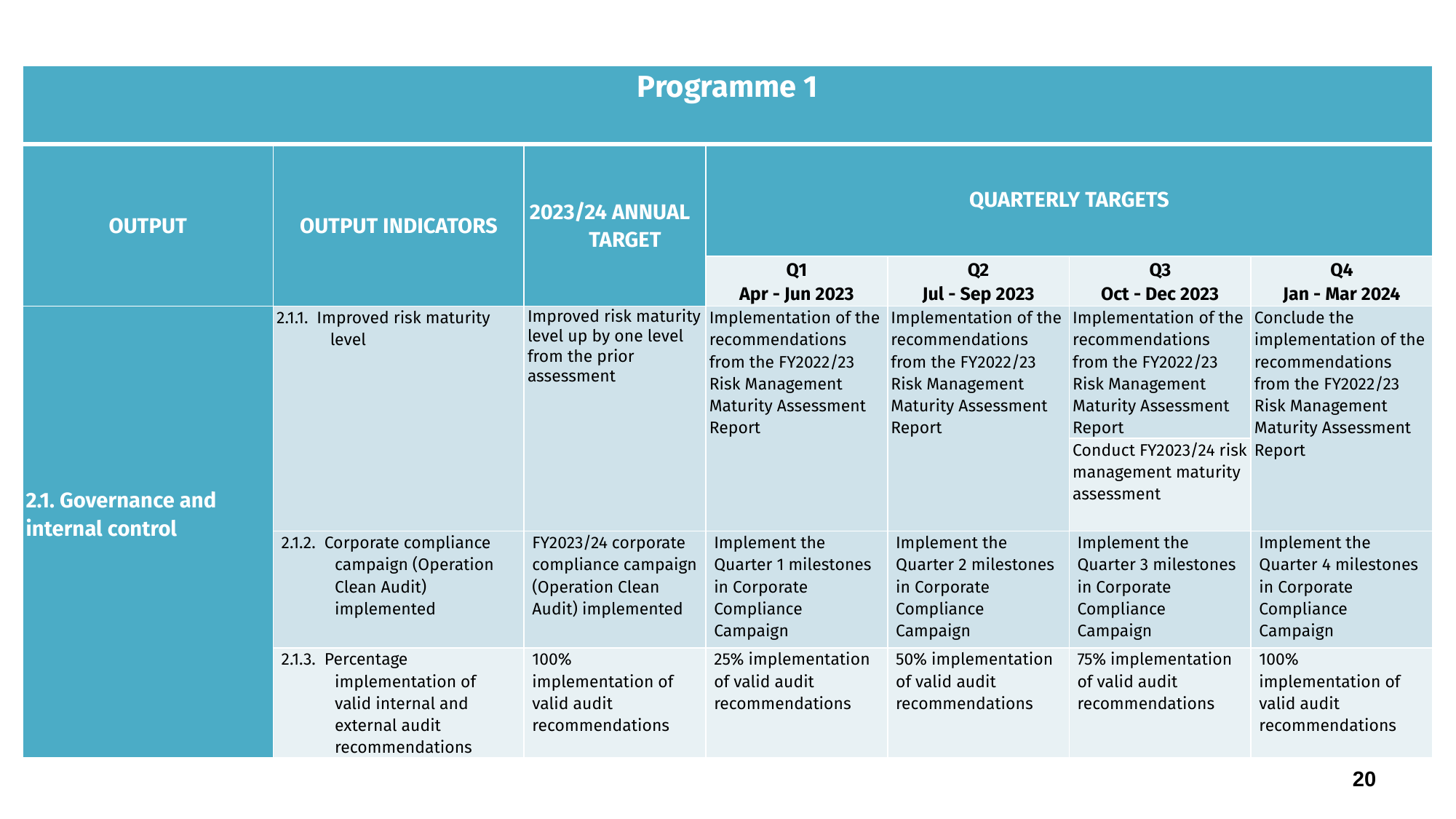

| Programme 1 |  |  |  |  |  |  |
| --- | --- | --- | --- | --- | --- | --- |
| OUTPUT | OUTPUT INDICATORS | 2023/24 ANNUAL TARGET | QUARTERLY TARGETS |  |  |  |
|  |  |  | Q1 Apr - Jun 2023 | Q2 Jul - Sep 2023 | Q3 Oct - Dec 2023 | Q4 Jan - Mar 2024 |
| 2.1. Governance and internal control | 2.1.1. Improved risk maturity level | Improved risk maturity level up by one level from the prior assessment | Implementation of the recommendations from the FY2022/23 Risk Management Maturity Assessment Report | Implementation of the recommendations from the FY2022/23 Risk Management Maturity Assessment Report | Implementation of the recommendations from the FY2022/23 Risk Management Maturity Assessment Report | Conclude the implementation of the recommendations from the FY2022/23 Risk Management Maturity Assessment Report |
|  |  |  |  |  | Conduct FY2023/24 risk management maturity assessment |  |
|  | 2.1.2. Corporate compliance campaign (Operation Clean Audit) implemented | FY2023/24 corporate compliance campaign (Operation Clean Audit) implemented | Implement the Quarter 1 milestones in Corporate Compliance Campaign | Implement the Quarter 2 milestones in Corporate Compliance Campaign | Implement the Quarter 3 milestones in Corporate Compliance Campaign | Implement the Quarter 4 milestones in Corporate Compliance Campaign |
|  | 2.1.3. Percentage implementation of valid internal and external audit recommendations | 100% implementation of valid audit recommendations | 25% implementation of valid audit recommendations | 50% implementation of valid audit recommendations | 75% implementation of valid audit recommendations | 100% implementation of valid audit recommendations |
20